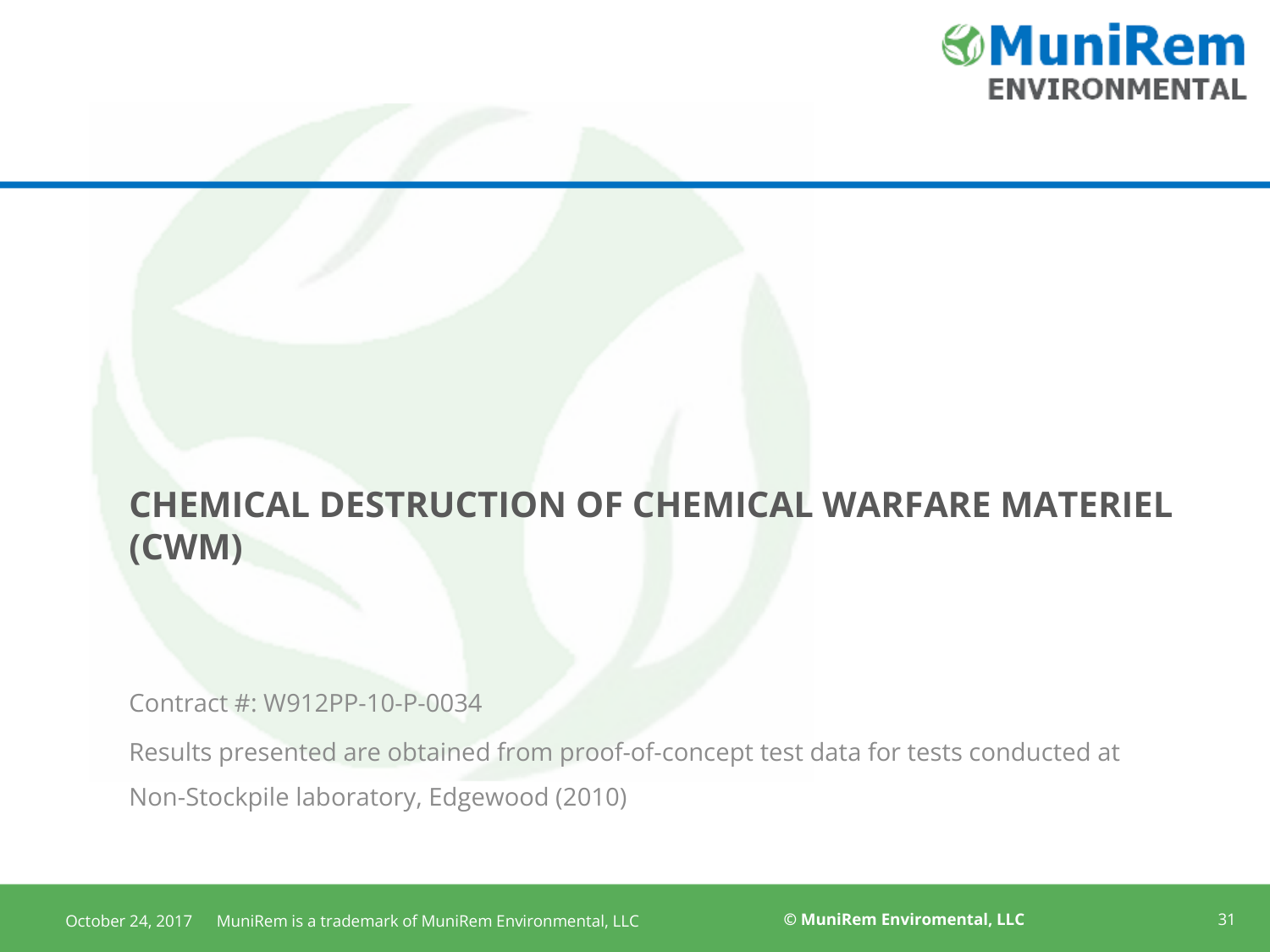

# Chemical Destruction of Chemical Warfare materiel (CWM)
Contract #: W912PP-10-P-0034
Results presented are obtained from proof-of-concept test data for tests conducted at Non-Stockpile laboratory, Edgewood (2010)
October 24, 2017      MuniRem is a trademark of MuniRem Environmental, LLC
© MuniRem Enviromental, LLC
31